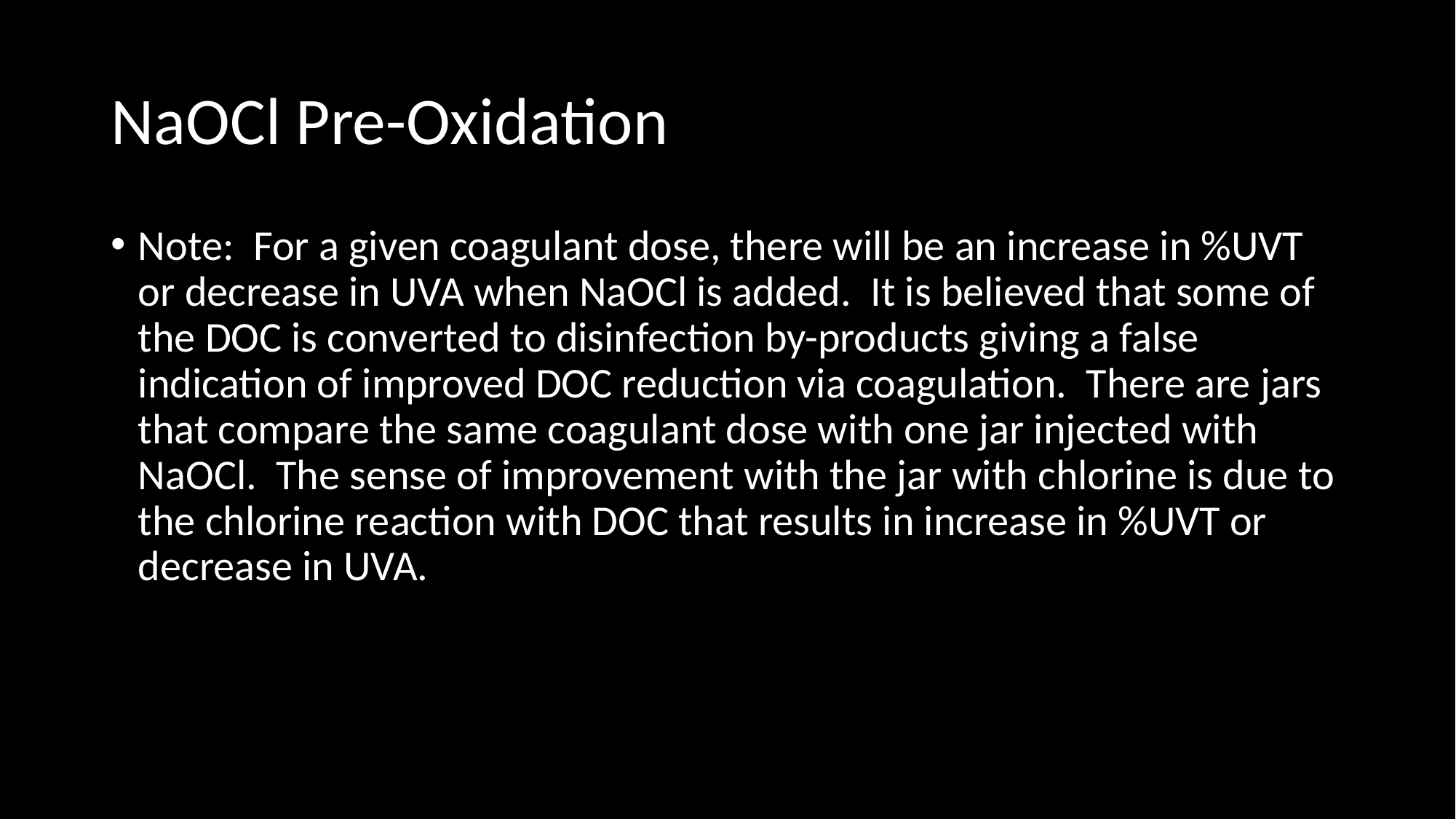

# NaOCl Pre-Oxidation
Note:  For a given coagulant dose, there will be an increase in %UVT or decrease in UVA when NaOCl is added.  It is believed that some of the DOC is converted to disinfection by-products giving a false indication of improved DOC reduction via coagulation.  There are jars that compare the same coagulant dose with one jar injected with NaOCl.  The sense of improvement with the jar with chlorine is due to the chlorine reaction with DOC that results in increase in %UVT or decrease in UVA.